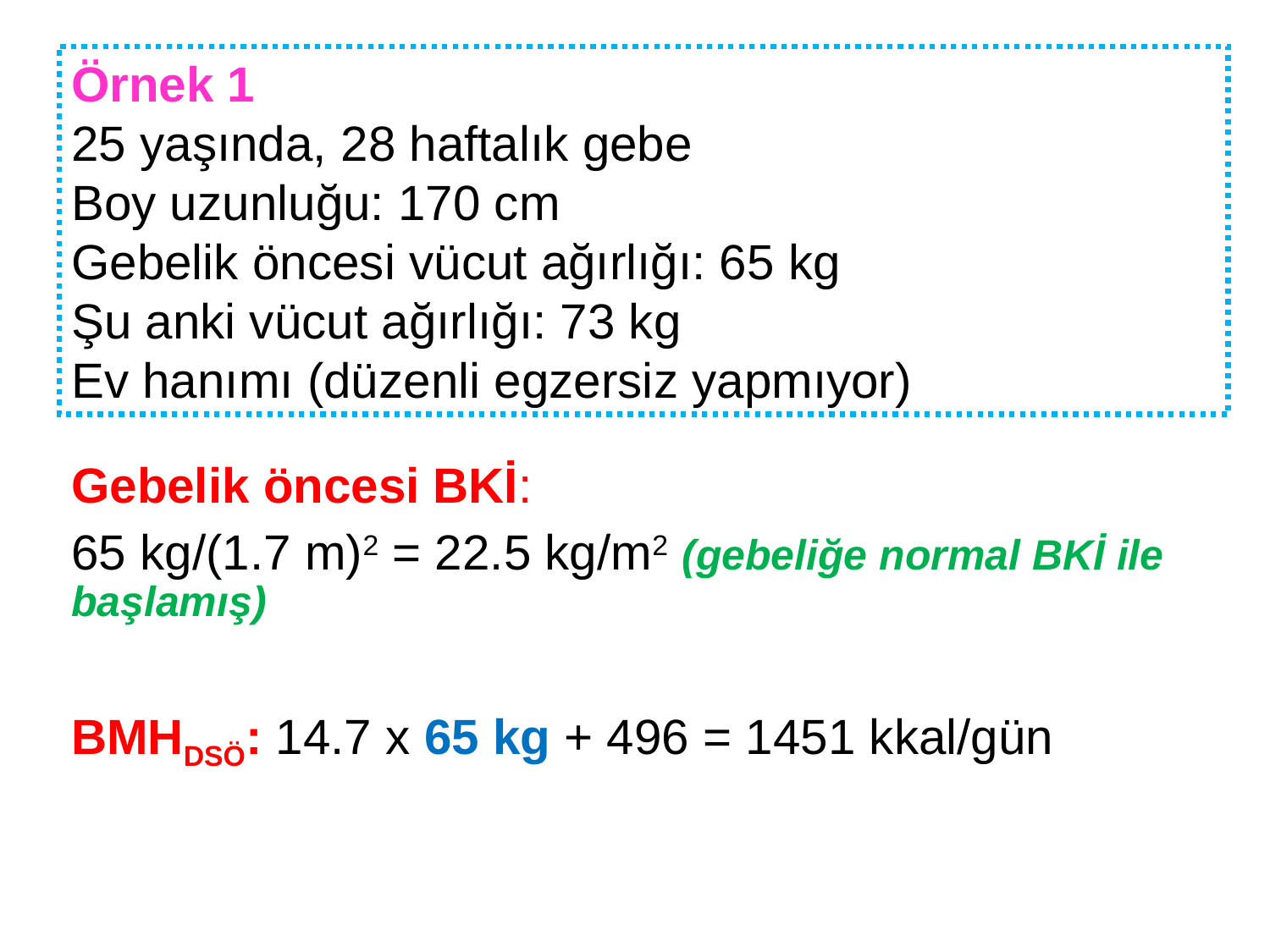

Örnek 1
25 yaşında, 28 haftalık gebe
Boy uzunluğu: 170 cm
Gebelik öncesi vücut ağırlığı: 65 kg
Şu anki vücut ağırlığı: 73 kg
Ev hanımı (düzenli egzersiz yapmıyor)
Gebelik öncesi BKİ:
65 kg/(1.7 m)2 = 22.5 kg/m2 (gebeliğe normal BKİ ile başlamış)

BMHDSÖ: 14.7 x 65 kg + 496 = 1451 kkal/gün